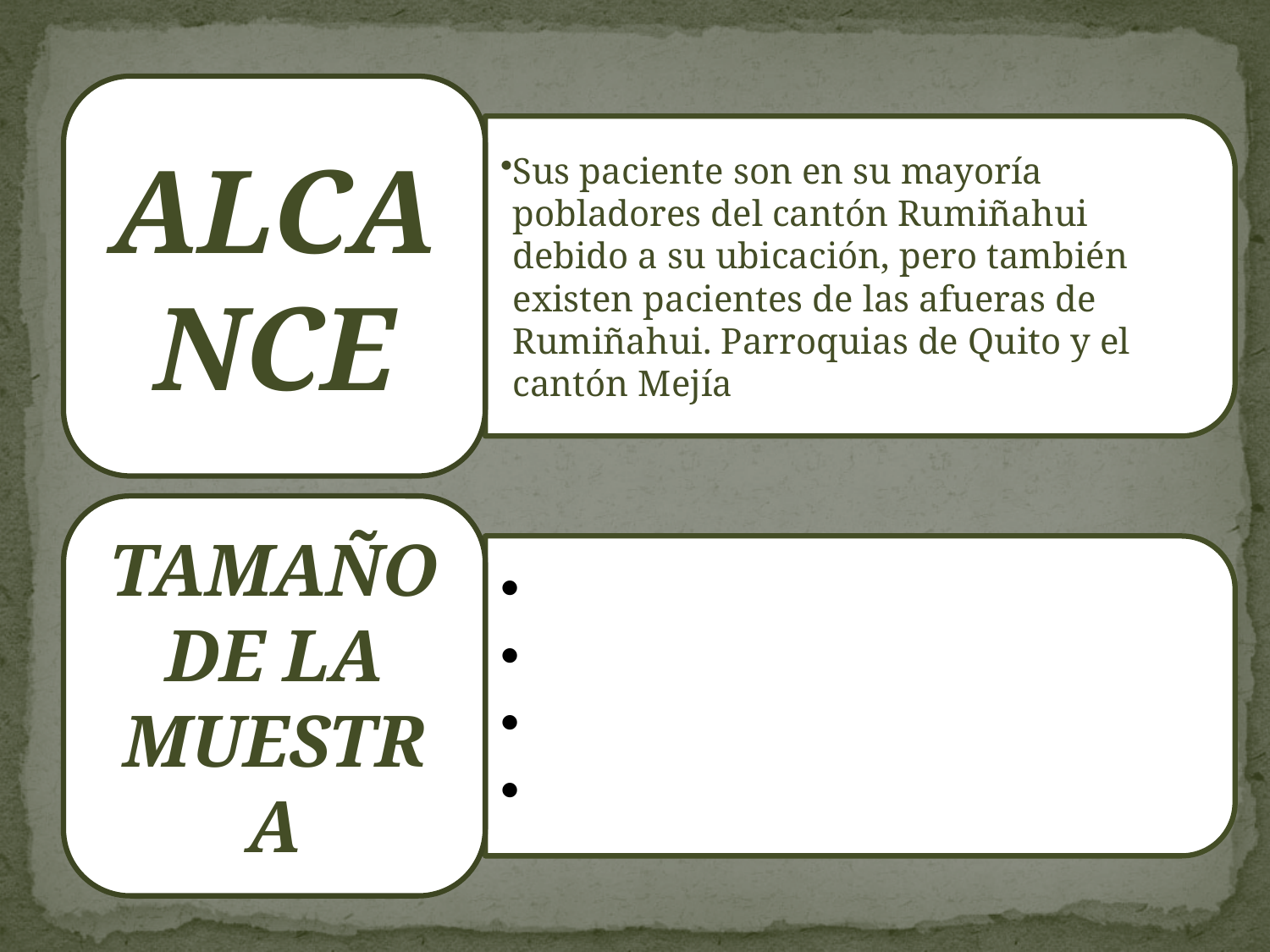

ALCANCE
Sus paciente son en su mayoría pobladores del cantón Rumiñahui debido a su ubicación, pero también existen pacientes de las afueras de Rumiñahui. Parroquias de Quito y el cantón Mejía
TAMAÑO DE LA MUESTRA